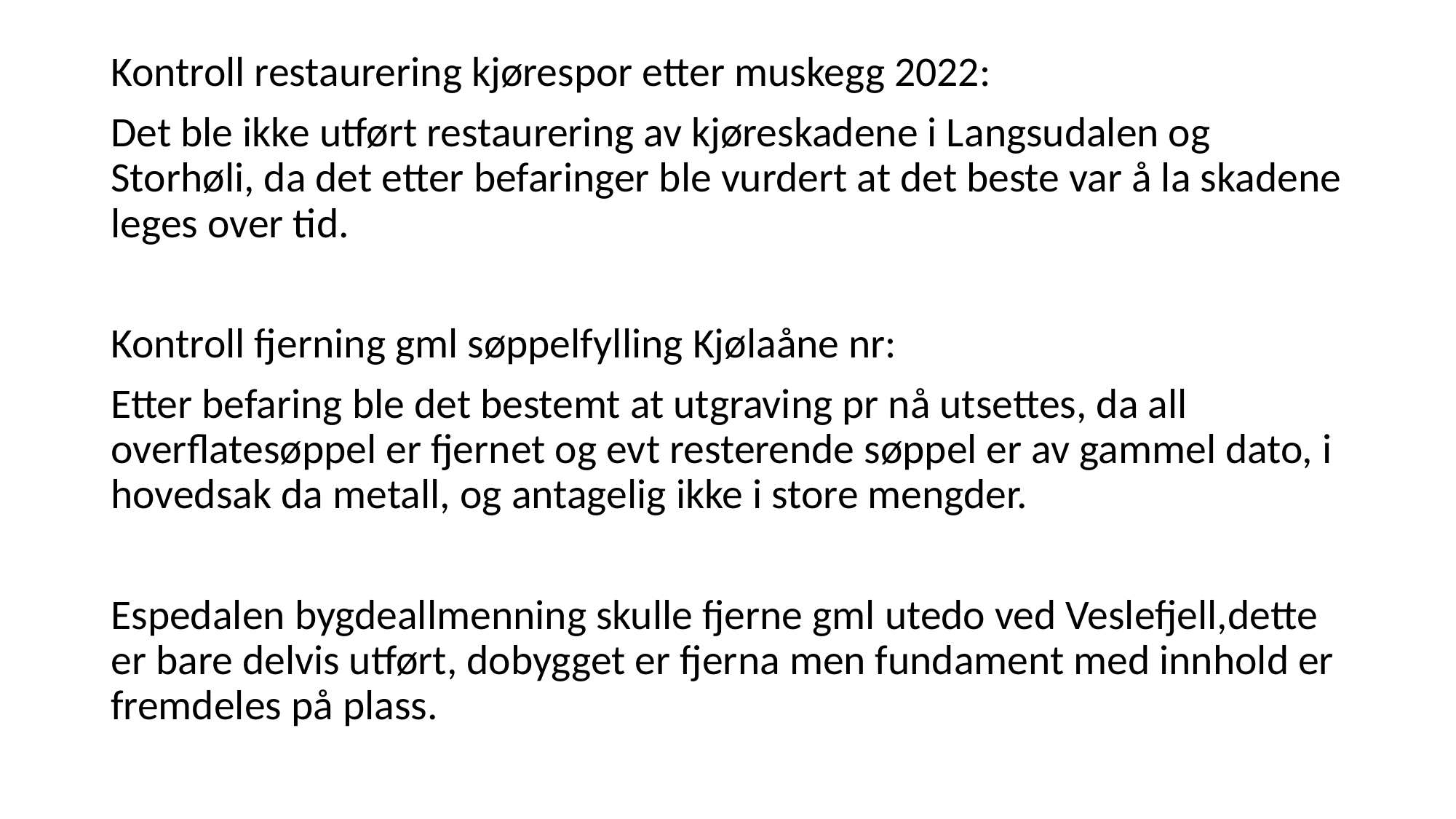

Kontroll restaurering kjørespor etter muskegg 2022:
Det ble ikke utført restaurering av kjøreskadene i Langsudalen og Storhøli, da det etter befaringer ble vurdert at det beste var å la skadene leges over tid.

Kontroll fjerning gml søppelfylling Kjølaåne nr:
Etter befaring ble det bestemt at utgraving pr nå utsettes, da all overflatesøppel er fjernet og evt resterende søppel er av gammel dato, i hovedsak da metall, og antagelig ikke i store mengder.

Espedalen bygdeallmenning skulle fjerne gml utedo ved Veslefjell,dette er bare delvis utført, dobygget er fjerna men fundament med innhold er fremdeles på plass.